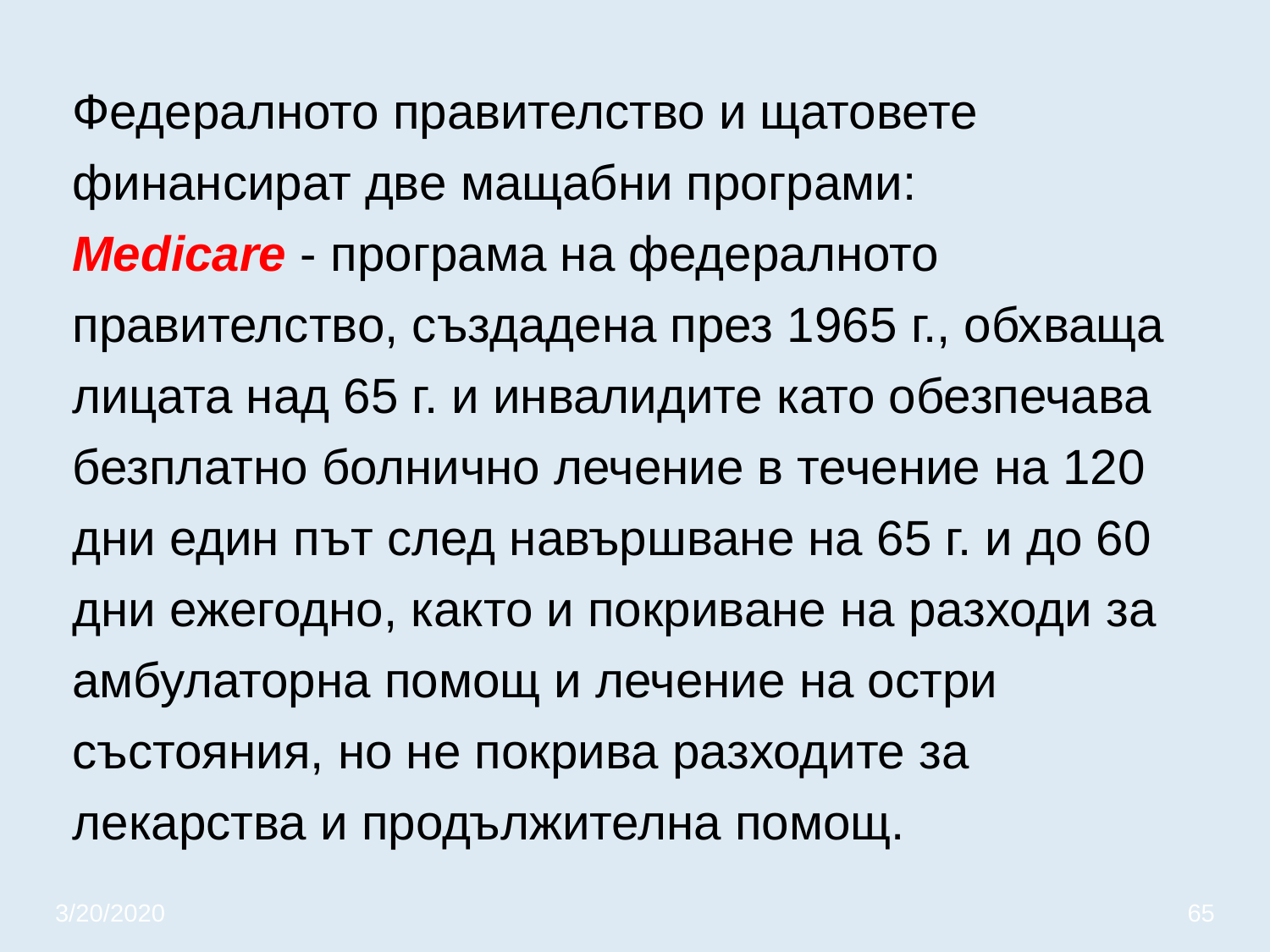

# Федералното правителство и щатовете финансират две мащабни програми: Medicare - програма на федералното правителство, създадена през 1965 г., обхваща лицата над 65 г. и инвалидите като обезпечава безплатно болнично лечение в течение на 120 дни един път след навършване на 65 г. и до 60 дни ежегодно, както и покриване на разходи за амбулаторна помощ и лечение на остри състояния, но не покрива разходите за лекарства и продължителна помощ.

3/20/2020
65